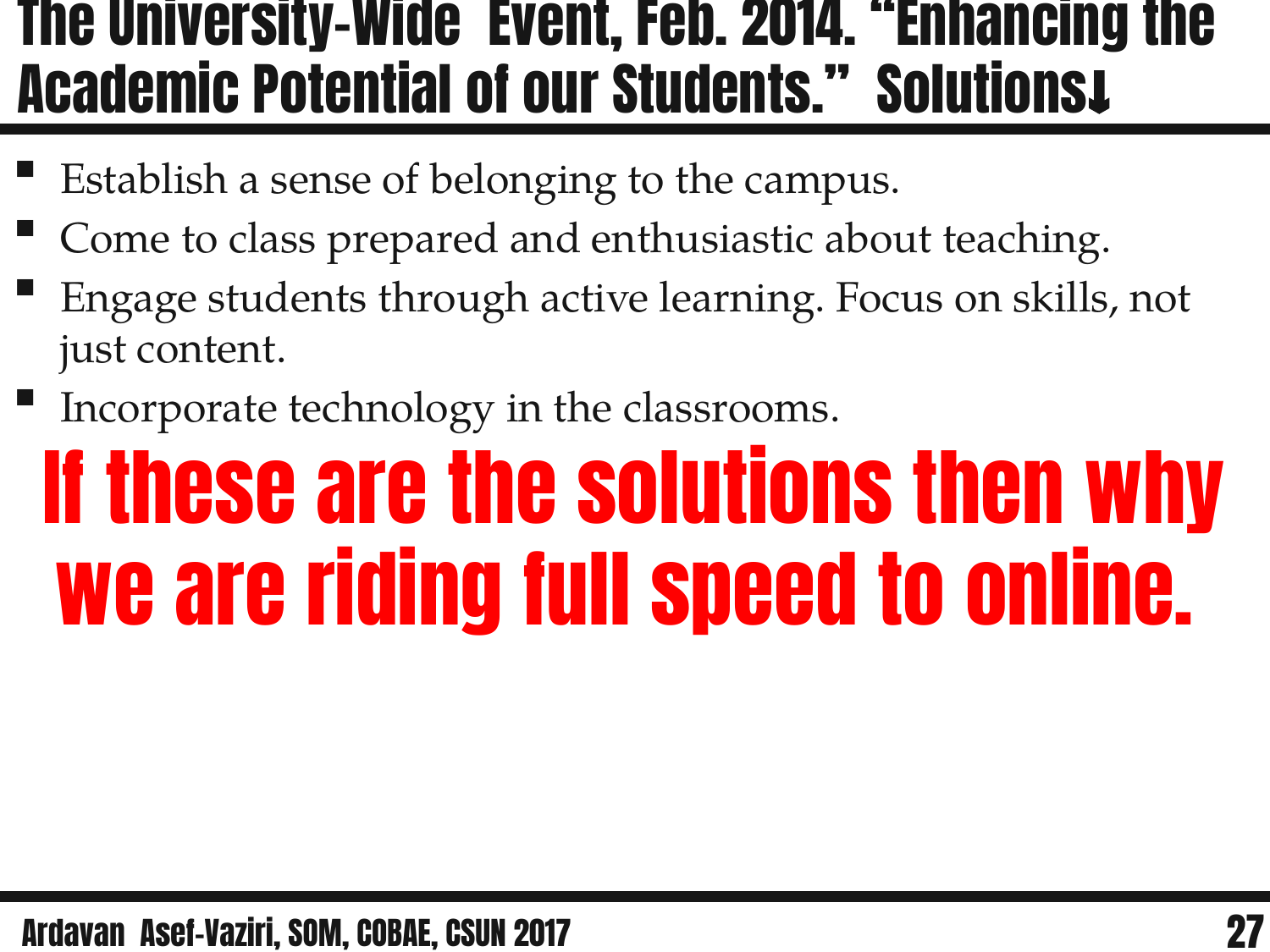

# The University-Wide  Event, Feb. 2014. “Enhancing the Academic Potential of our Students.”  Solutions↓
Establish a sense of belonging to the campus.
Come to class prepared and enthusiastic about teaching.
Engage students through active learning. Focus on skills, not just content.
Incorporate technology in the classrooms.
If these are the solutions then why we are riding full speed to online.